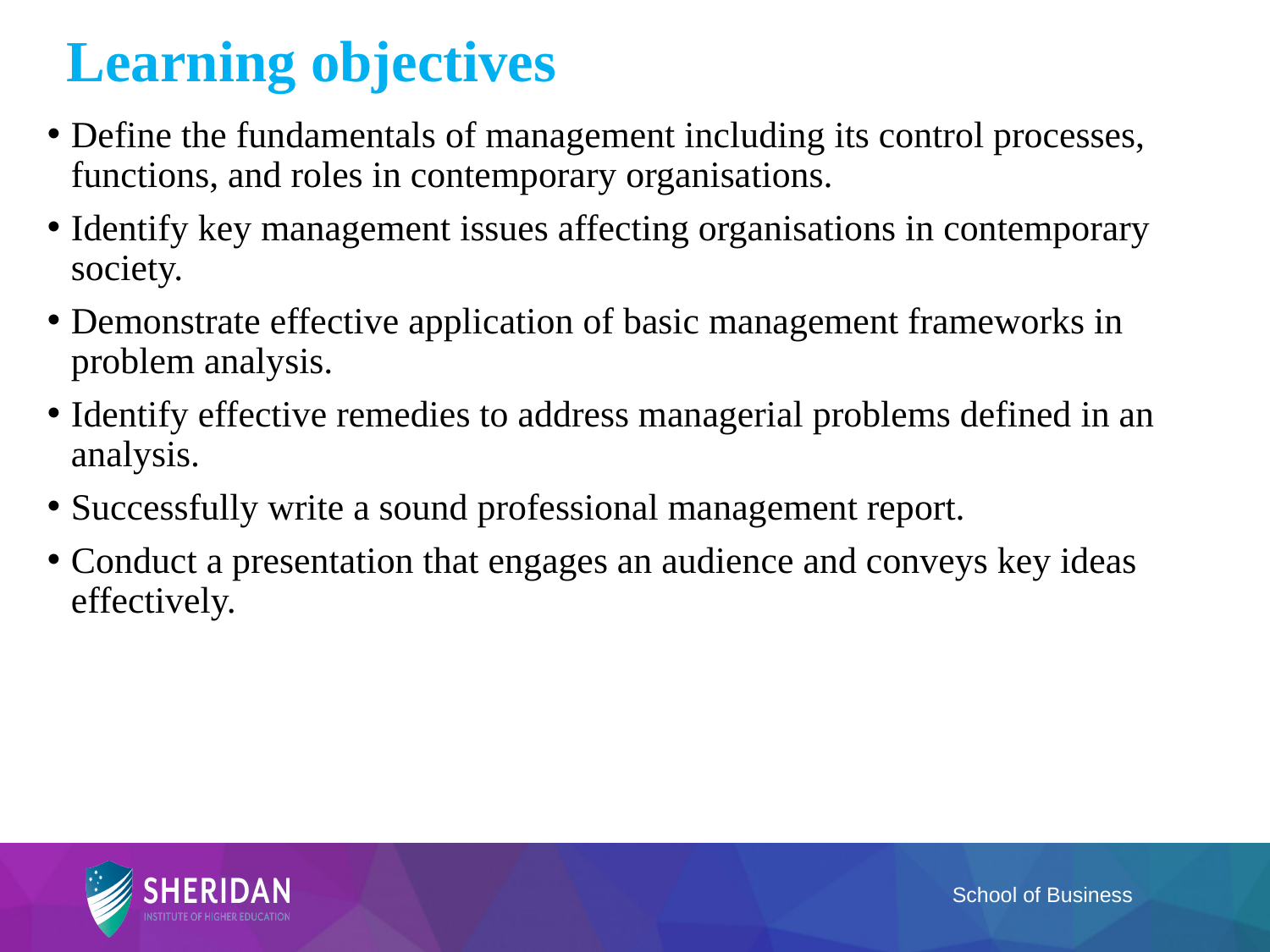

# Learning objectives
Define the fundamentals of management including its control processes, functions, and roles in contemporary organisations.
Identify key management issues affecting organisations in contemporary society.
Demonstrate effective application of basic management frameworks in problem analysis.
Identify effective remedies to address managerial problems defined in an analysis.
Successfully write a sound professional management report.
Conduct a presentation that engages an audience and conveys key ideas effectively.